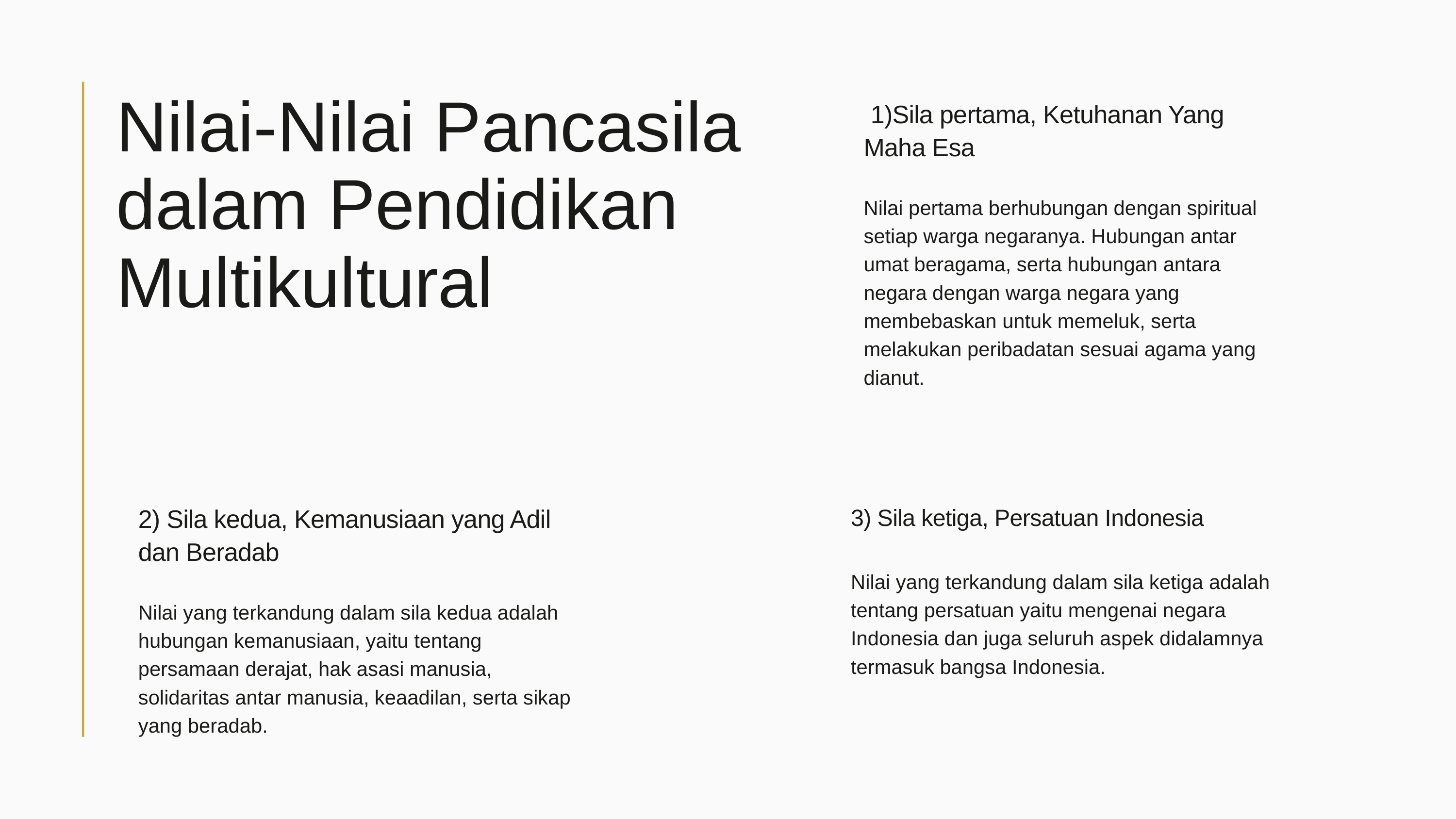

Nilai-Nilai Pancasila dalam Pendidikan Multikultural
 1)Sila pertama, Ketuhanan Yang Maha Esa
Nilai pertama berhubungan dengan spiritual setiap warga negaranya. Hubungan antar umat beragama, serta hubungan antara negara dengan warga negara yang membebaskan untuk memeluk, serta melakukan peribadatan sesuai agama yang dianut.
2) Sila kedua, Kemanusiaan yang Adil dan Beradab
Nilai yang terkandung dalam sila kedua adalah hubungan kemanusiaan, yaitu tentang persamaan derajat, hak asasi manusia, solidaritas antar manusia, keaadilan, serta sikap yang beradab.
3) Sila ketiga, Persatuan Indonesia
Nilai yang terkandung dalam sila ketiga adalah tentang persatuan yaitu mengenai negara Indonesia dan juga seluruh aspek didalamnya termasuk bangsa Indonesia.